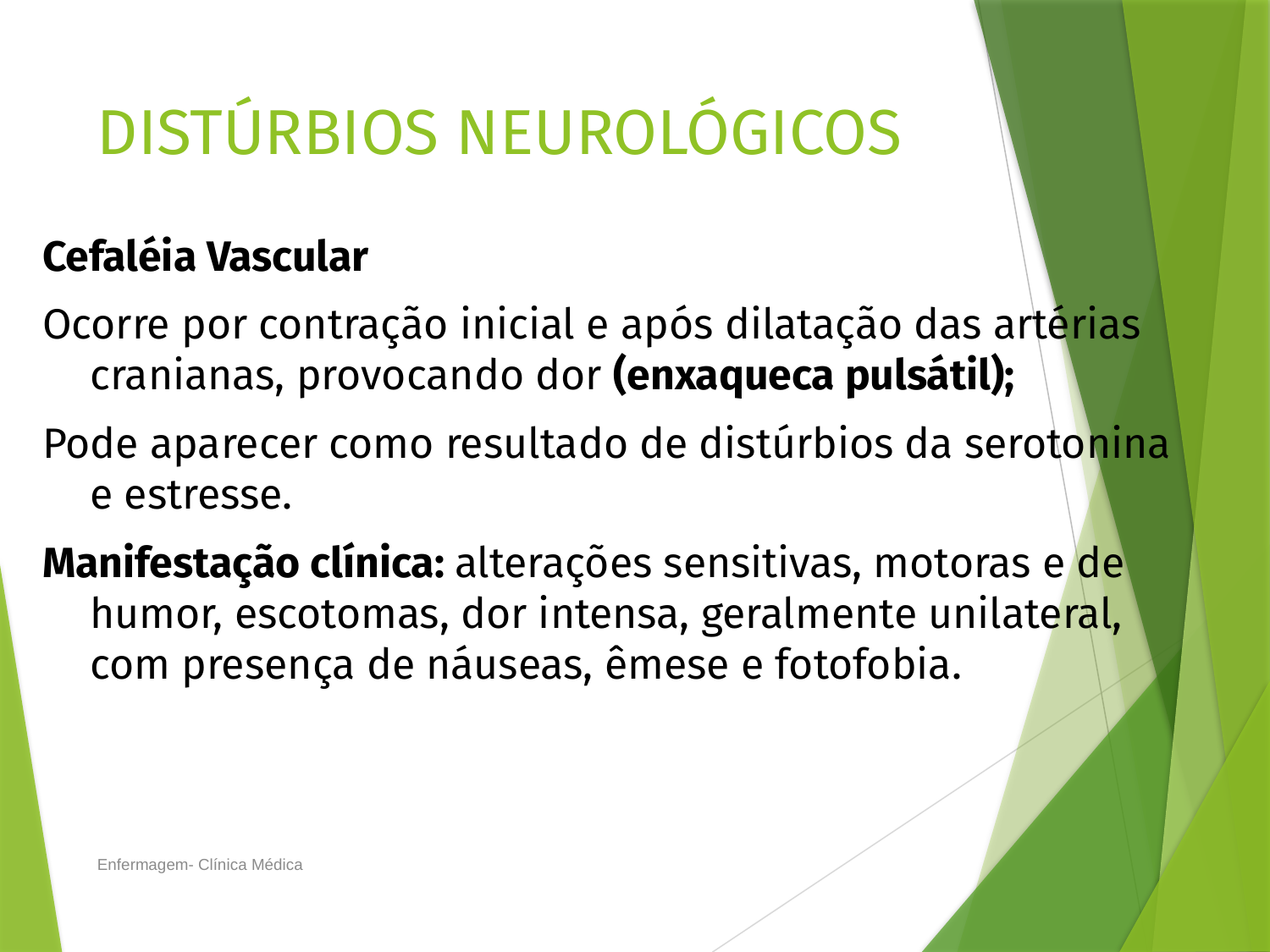

# DISTÚRBIOS NEUROLÓGICOS
Cefaléia Vascular
Ocorre por contração inicial e após dilatação das artérias cranianas, provocando dor (enxaqueca pulsátil);
Pode aparecer como resultado de distúrbios da serotonina e estresse.
Manifestação clínica: alterações sensitivas, motoras e de humor, escotomas, dor intensa, geralmente unilateral, com presença de náuseas, êmese e fotofobia.
Enfermagem- Clínica Médica